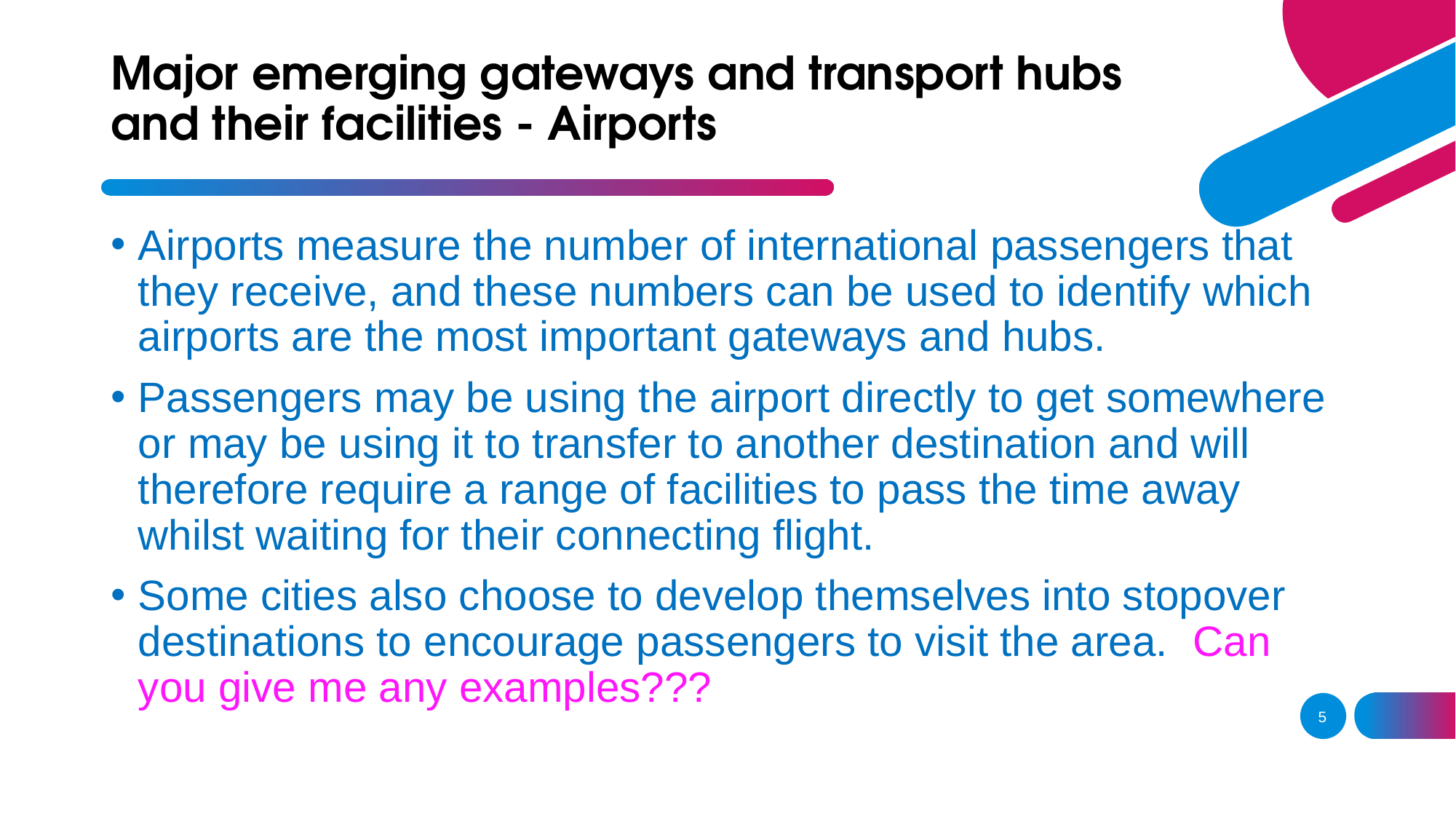

# Major emerging gateways and transport hubs and their facilities - Airports
Airports measure the number of international passengers that they receive, and these numbers can be used to identify which airports are the most important gateways and hubs.
Passengers may be using the airport directly to get somewhere or may be using it to transfer to another destination and will therefore require a range of facilities to pass the time away whilst waiting for their connecting flight.
Some cities also choose to develop themselves into stopover destinations to encourage passengers to visit the area.  Can you give me any examples???
5